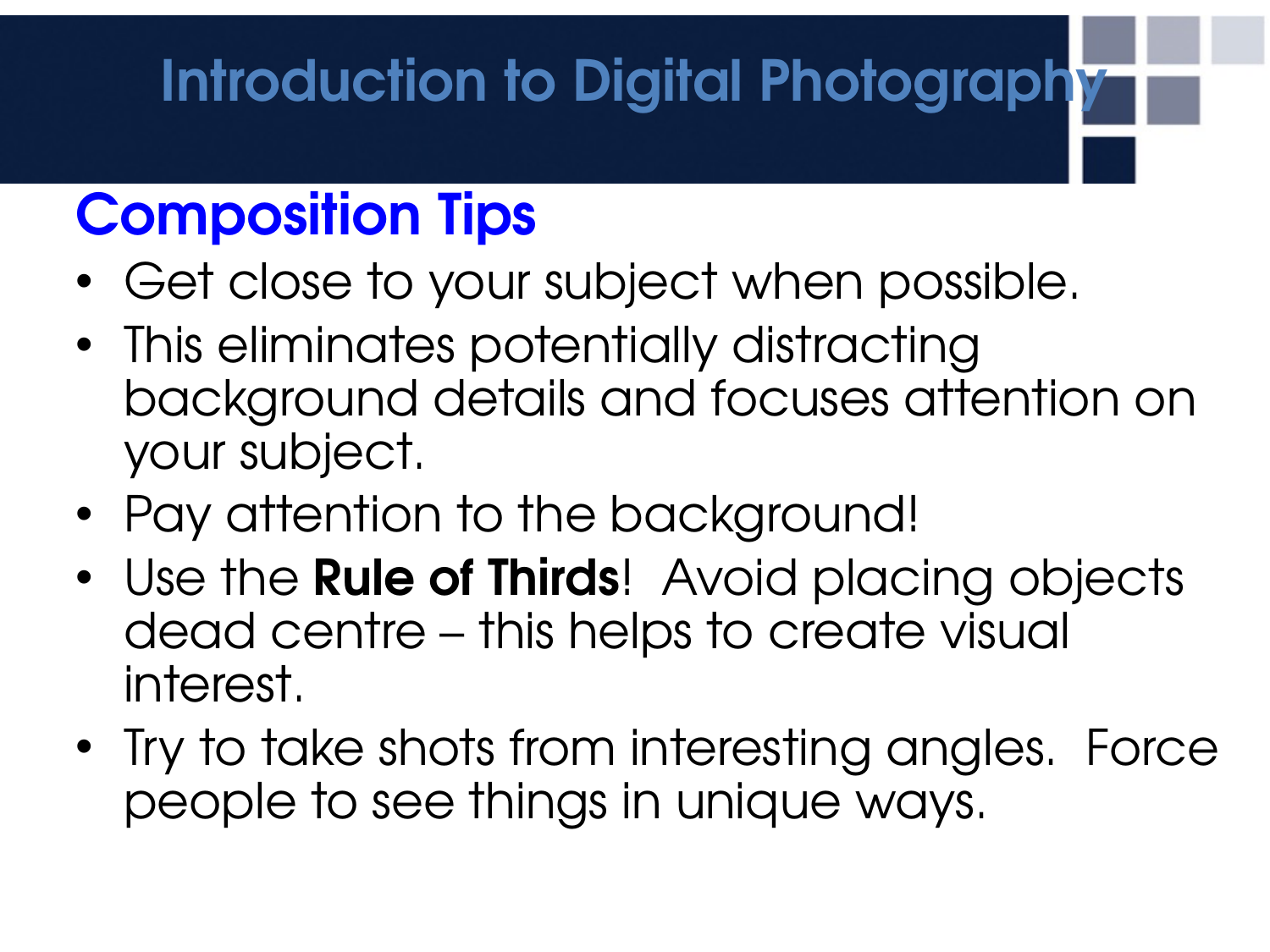

# Introduction to Digital Photography
Composition Tips
Get close to your subject when possible.
This eliminates potentially distracting background details and focuses attention on your subject.
Pay attention to the background!
Use the Rule of Thirds!  Avoid placing objects dead centre – this helps to create visual interest.
Try to take shots from interesting angles.  Force people to see things in unique ways.